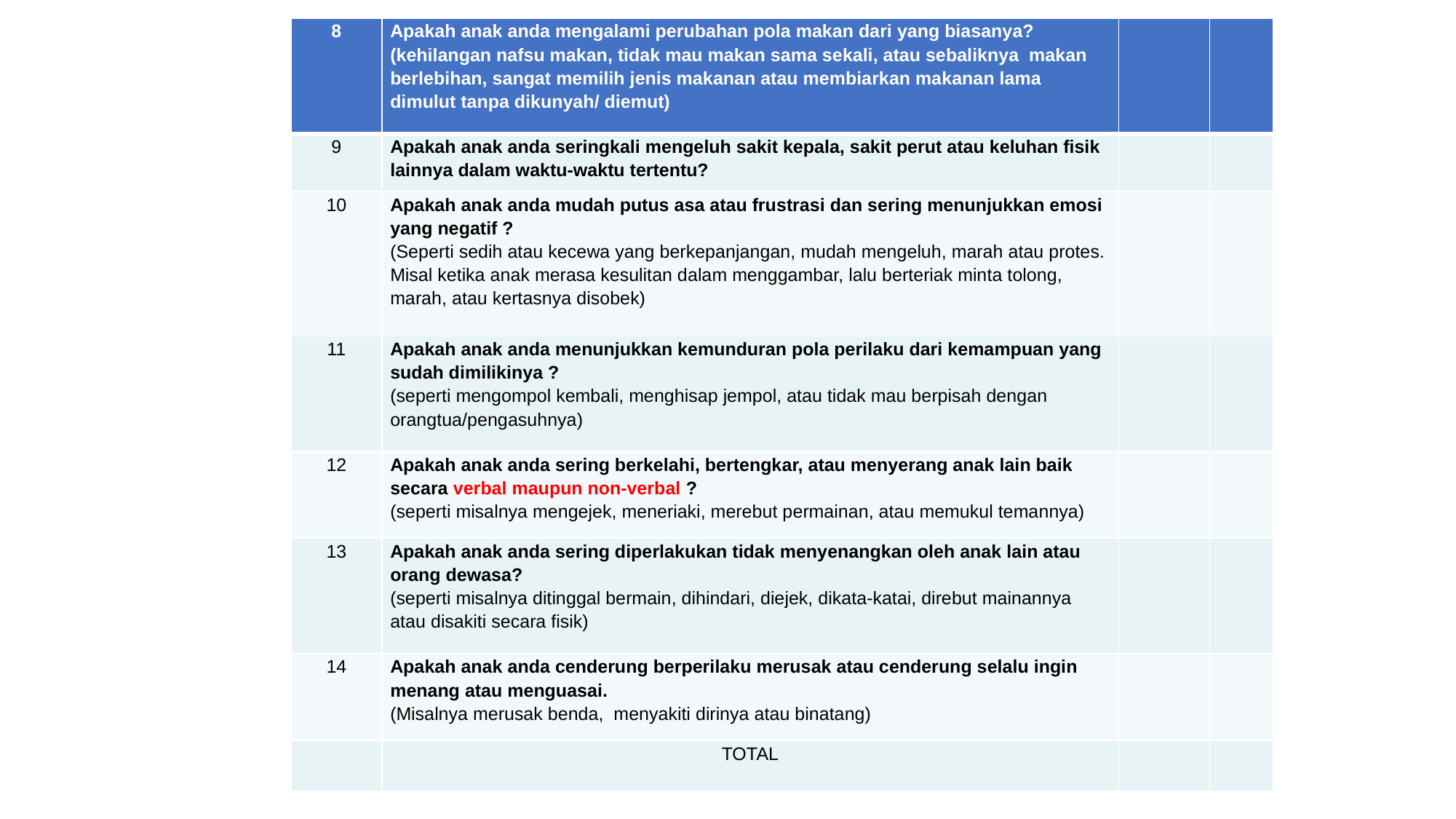

| 8 | Apakah anak anda mengalami perubahan pola makan dari yang biasanya? (kehilangan nafsu makan, tidak mau makan sama sekali, atau sebaliknya makan berlebihan, sangat memilih jenis makanan atau membiarkan makanan lama dimulut tanpa dikunyah/ diemut) |  |  |
| --- | --- | --- | --- |
| 9 | Apakah anak anda seringkali mengeluh sakit kepala, sakit perut atau keluhan fisik lainnya dalam waktu-waktu tertentu? |  |  |
| 10 | Apakah anak anda mudah putus asa atau frustrasi dan sering menunjukkan emosi yang negatif ? (Seperti sedih atau kecewa yang berkepanjangan, mudah mengeluh, marah atau protes. Misal ketika anak merasa kesulitan dalam menggambar, lalu berteriak minta tolong, marah, atau kertasnya disobek) |  |  |
| 11 | Apakah anak anda menunjukkan kemunduran pola perilaku dari kemampuan yang sudah dimilikinya ? (seperti mengompol kembali, menghisap jempol, atau tidak mau berpisah dengan orangtua/pengasuhnya) |  |  |
| 12 | Apakah anak anda sering berkelahi, bertengkar, atau menyerang anak lain baik secara verbal maupun non-verbal ? (seperti misalnya mengejek, meneriaki, merebut permainan, atau memukul temannya) |  |  |
| 13 | Apakah anak anda sering diperlakukan tidak menyenangkan oleh anak lain atau orang dewasa? (seperti misalnya ditinggal bermain, dihindari, diejek, dikata-katai, direbut mainannya atau disakiti secara fisik) |  |  |
| 14 | Apakah anak anda cenderung berperilaku merusak atau cenderung selalu ingin menang atau menguasai. (Misalnya merusak benda, menyakiti dirinya atau binatang) |  |  |
|  | TOTAL |  |  |